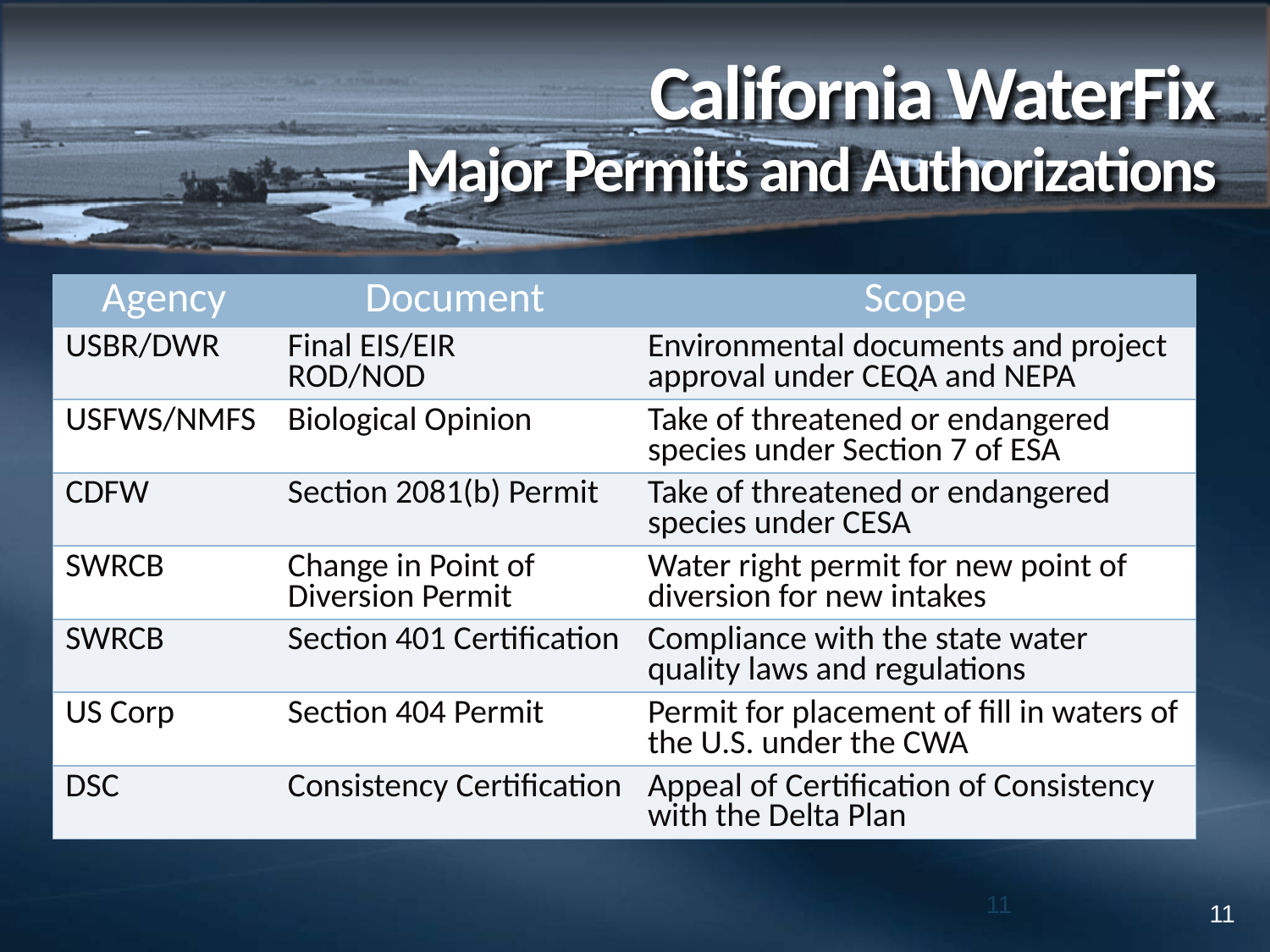

# California WaterFix Major Permits and Authorizations
| Agency | Document | Scope |
| --- | --- | --- |
| USBR/DWR | Final EIS/EIR ROD/NOD | Environmental documents and project approval under CEQA and NEPA |
| USFWS/NMFS | Biological Opinion | Take of threatened or endangered species under Section 7 of ESA |
| CDFW | Section 2081(b) Permit | Take of threatened or endangered species under CESA |
| SWRCB | Change in Point of Diversion Permit | Water right permit for new point of diversion for new intakes |
| SWRCB | Section 401 Certification | Compliance with the state water quality laws and regulations |
| US Corp | Section 404 Permit | Permit for placement of fill in waters of the U.S. under the CWA |
| DSC | Consistency Certification | Appeal of Certification of Consistency with the Delta Plan |
11